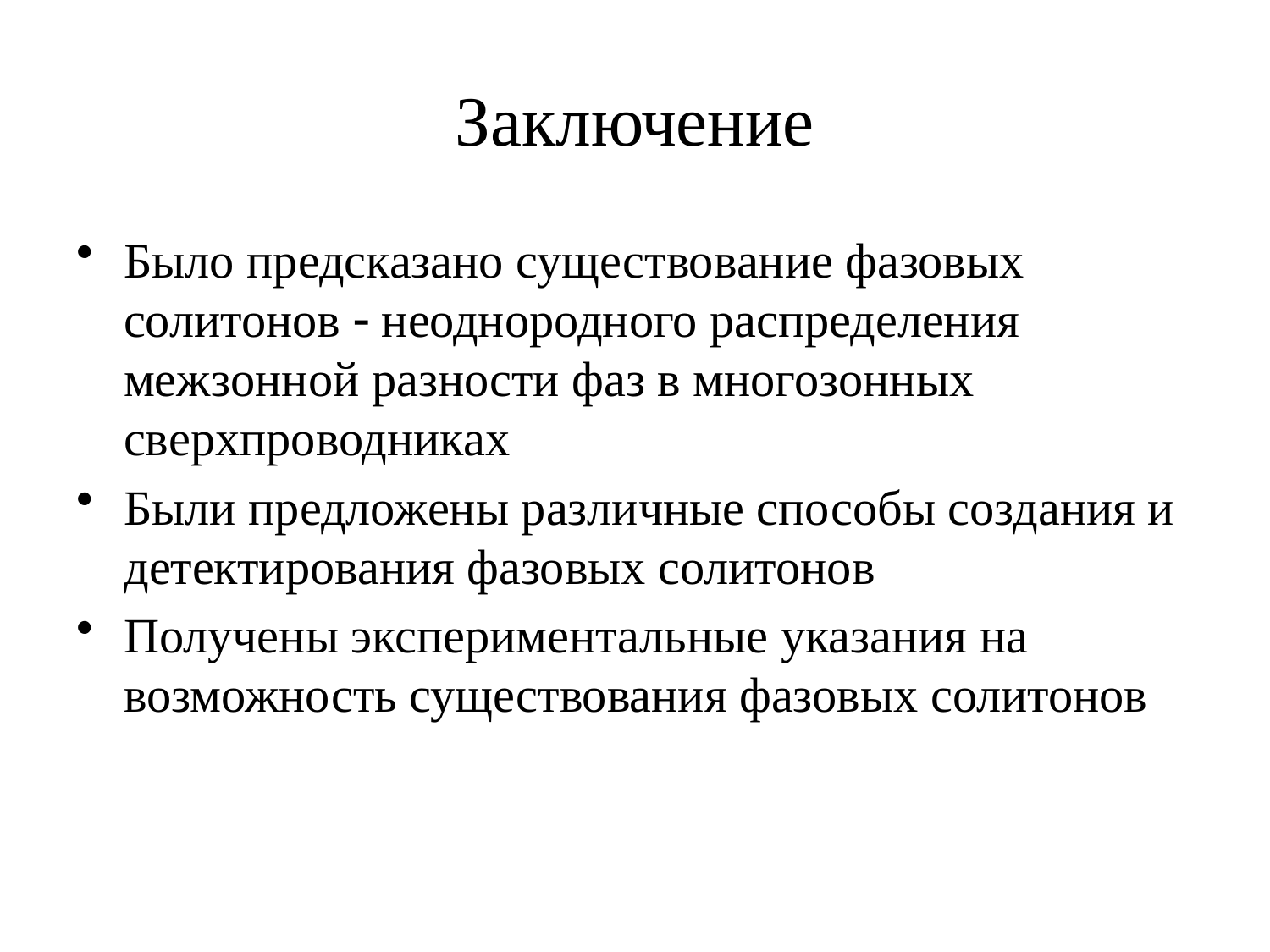

# Заключение
Было предсказано существование фазовых солитонов − неоднородного распределения межзонной разности фаз в многозонных сверхпроводниках
Были предложены различные способы создания и детектирования фазовых солитонов
Получены экспериментальные указания на возможность существования фазовых солитонов